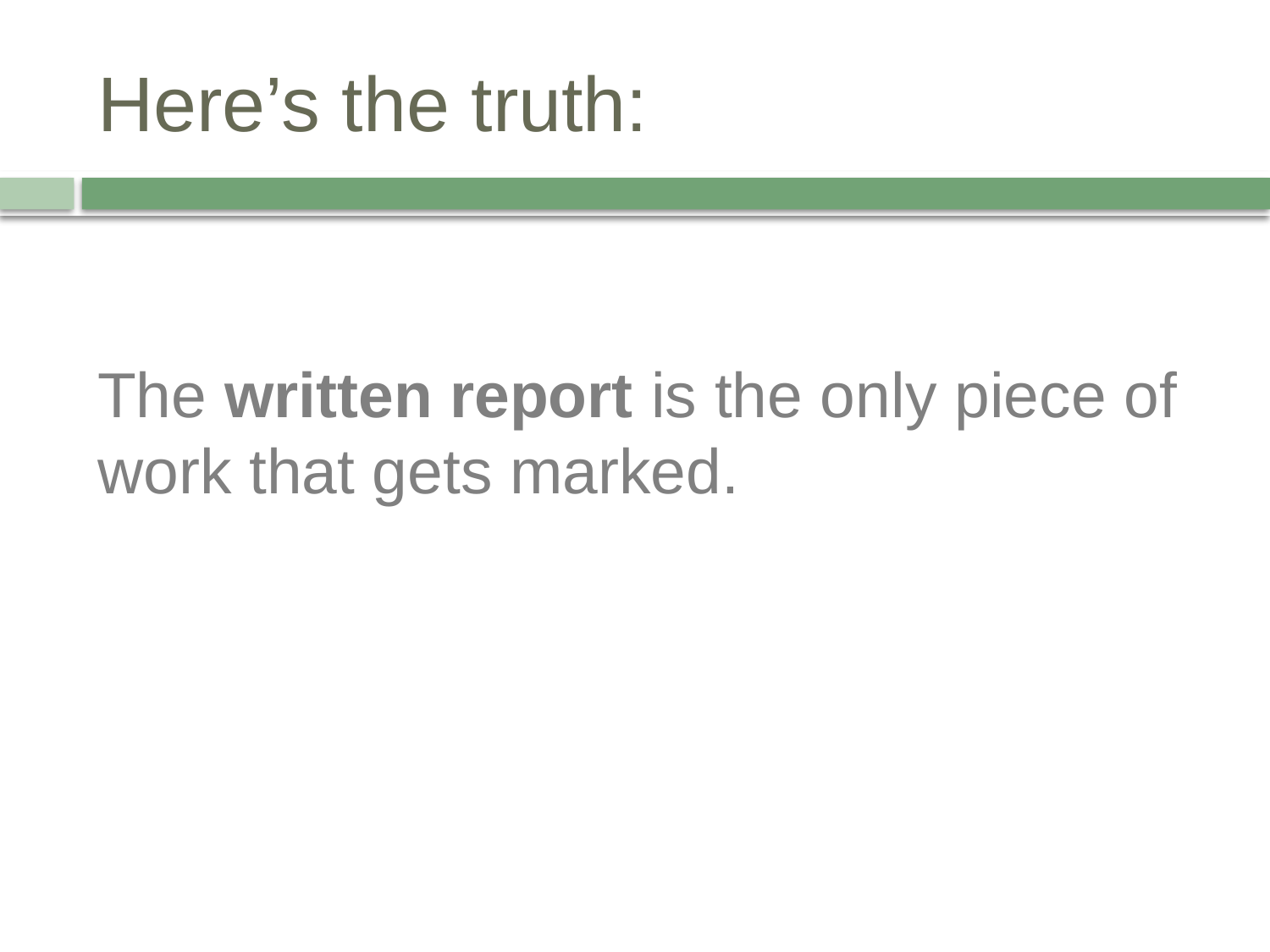

# Here’s the truth:
The written report is the only piece of work that gets marked.